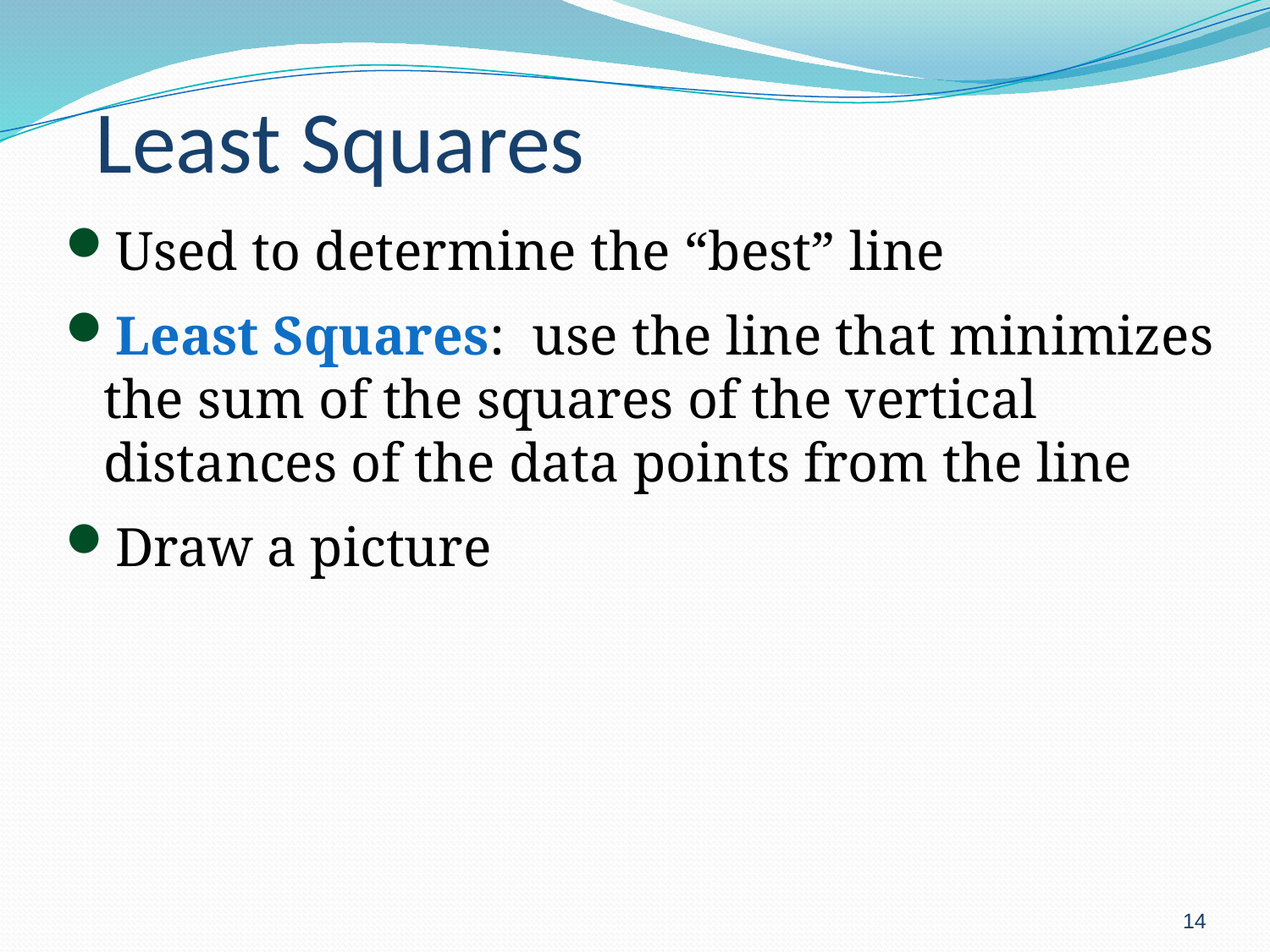

# Least Squares
Used to determine the “best” line
Least Squares:  use the line that minimizes the sum of the squares of the vertical distances of the data points from the line
Draw a picture

14